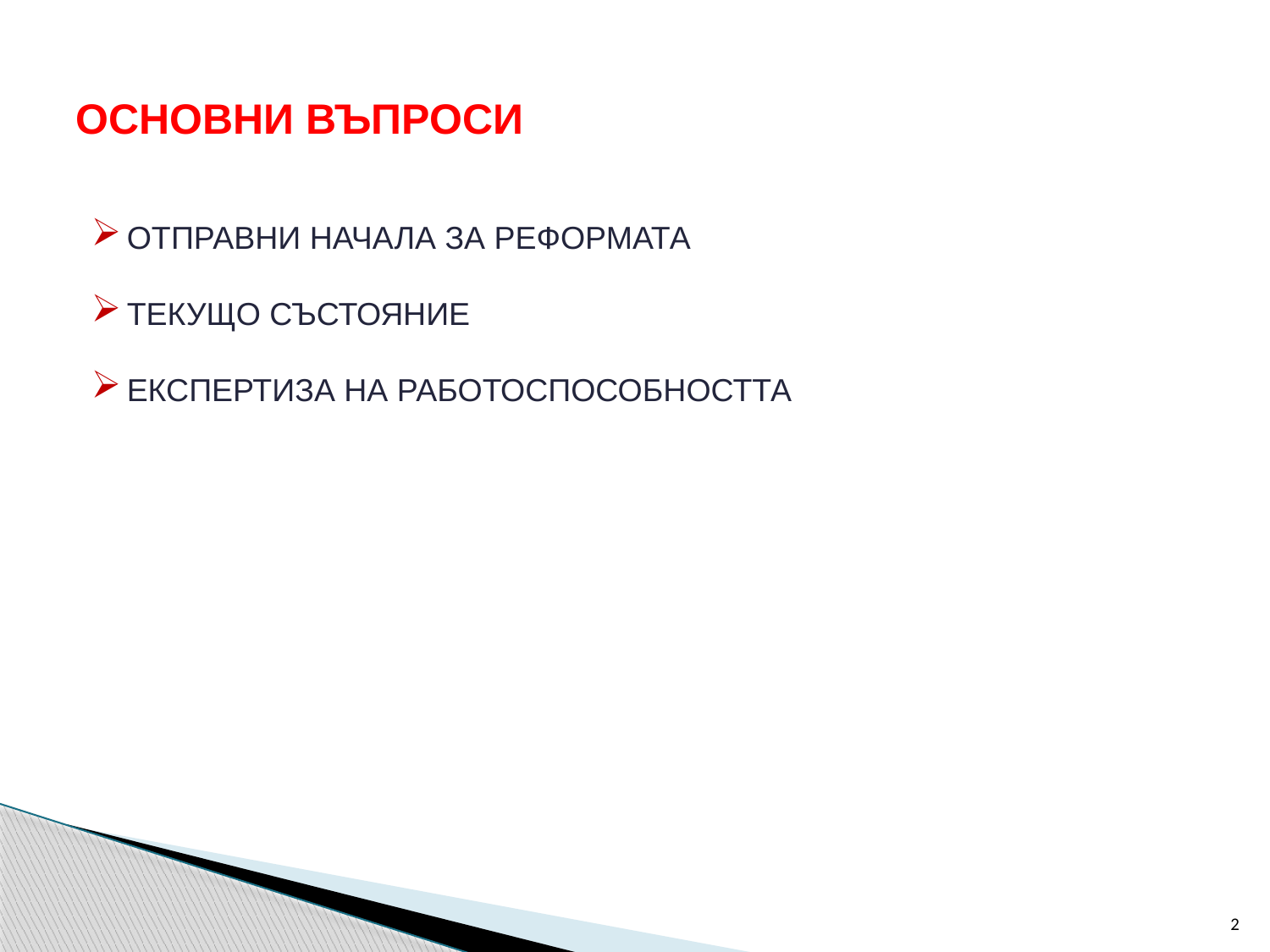

# ОСНОВНИ ВЪПРОСИ
ОТПРАВНИ НАЧАЛА ЗА РЕФОРМАТА
ТЕКУЩО СЪСТОЯНИЕ
ЕКСПЕРТИЗА НА РАБОТОСПОСОБНОСТТА
2